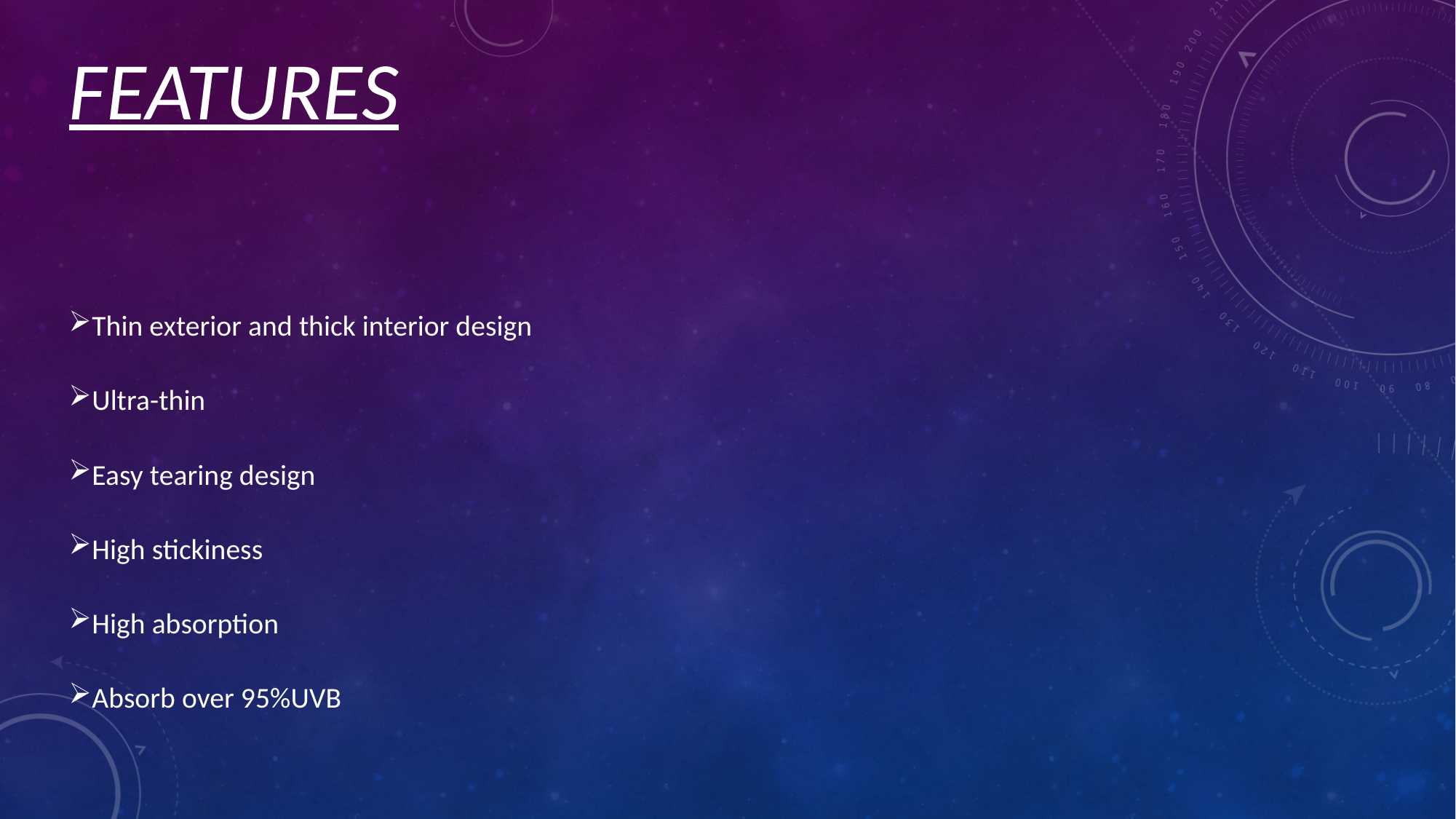

# FEATURES
Thin exterior and thick interior design

Ultra-thin

Easy tearing design

High stickiness

High absorption

Absorb over 95%UVB